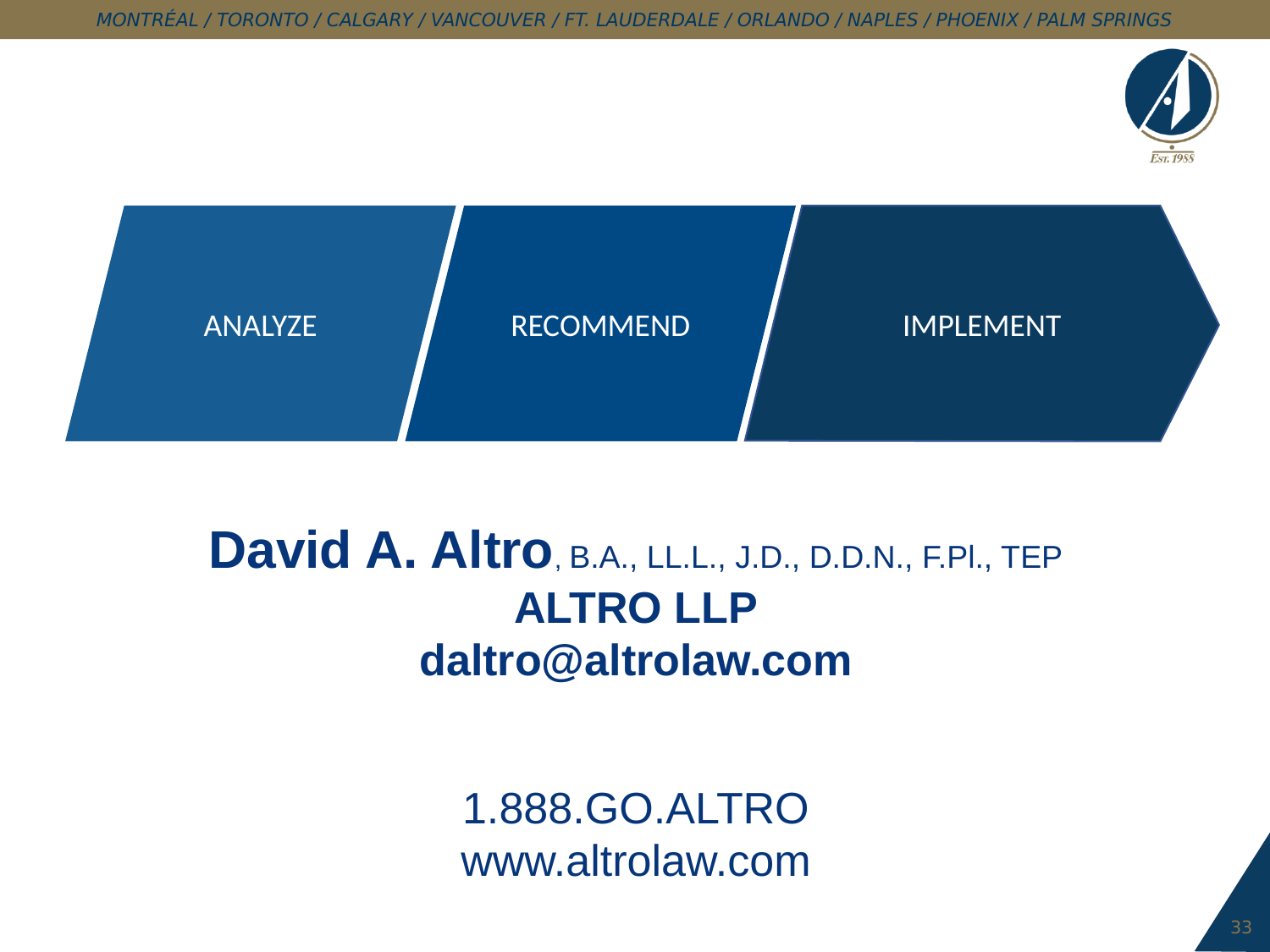

Montréal / Toronto / Calgary / Vancouver / Ft. Lauderdale / Orlando / Naples / Phoenix / Palm Springs
Analyze
Recommend
Implement

David A. Altro, B.A., LL.L., J.D., D.D.N., F.Pl., TEP
ALTRO LLP
daltro@altrolaw.com

1.888.GO.ALTRO
www.altrolaw.com